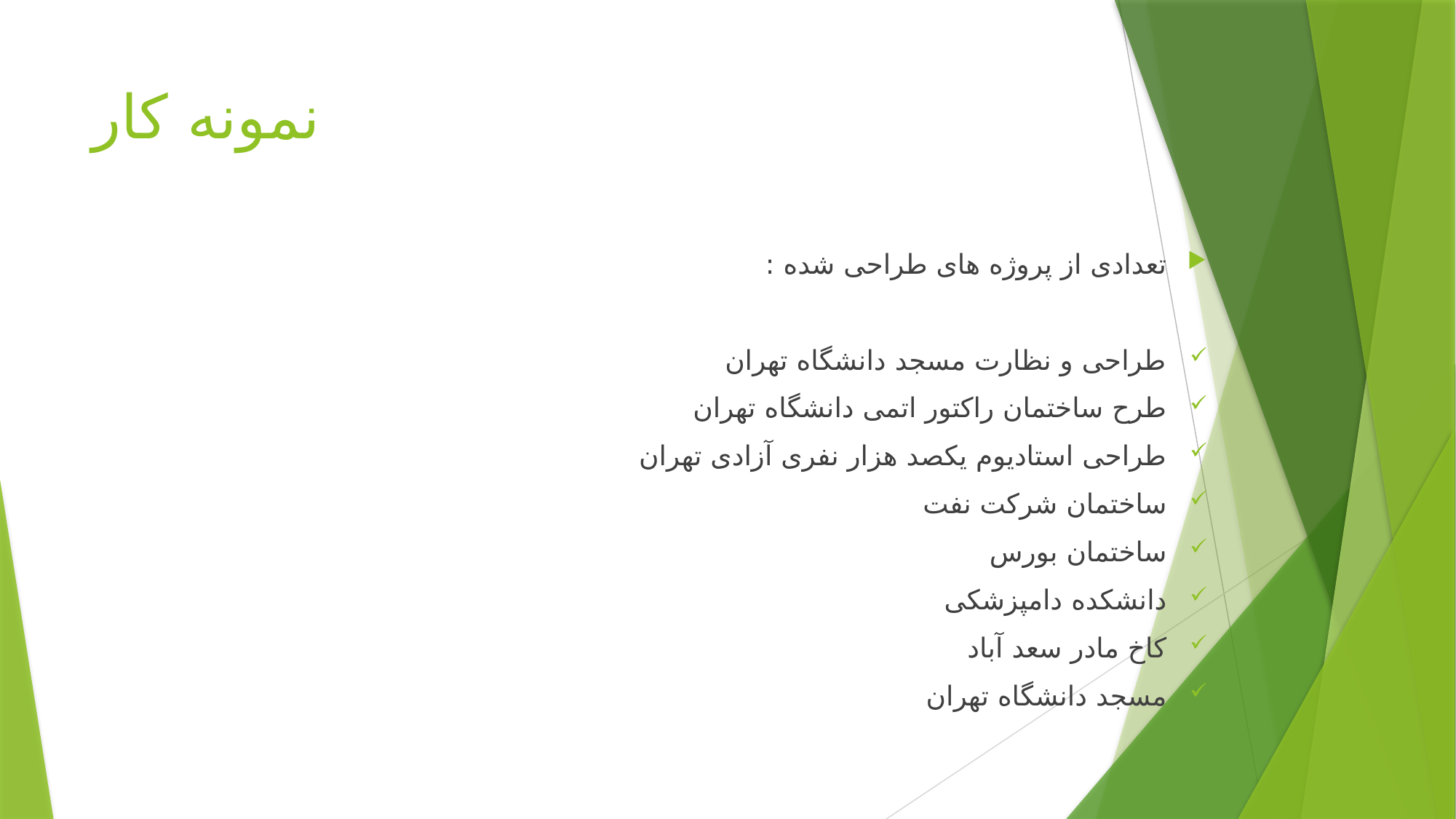

# نمونه کار
تعدادی از پروژه های طراحی شده :

طراحی و نظارت مسجد دانشگاه تهران
طرح ساختمان راكتور اتمی دانشگاه تهران
طراحی استاديوم يكصد هزار نفری آزادی تهران
ساختمان شركت نفت
ساختمان بورس
دانشكده دامپزشكی
كاخ مادر سعد آباد
مسجد دانشگاه تهران